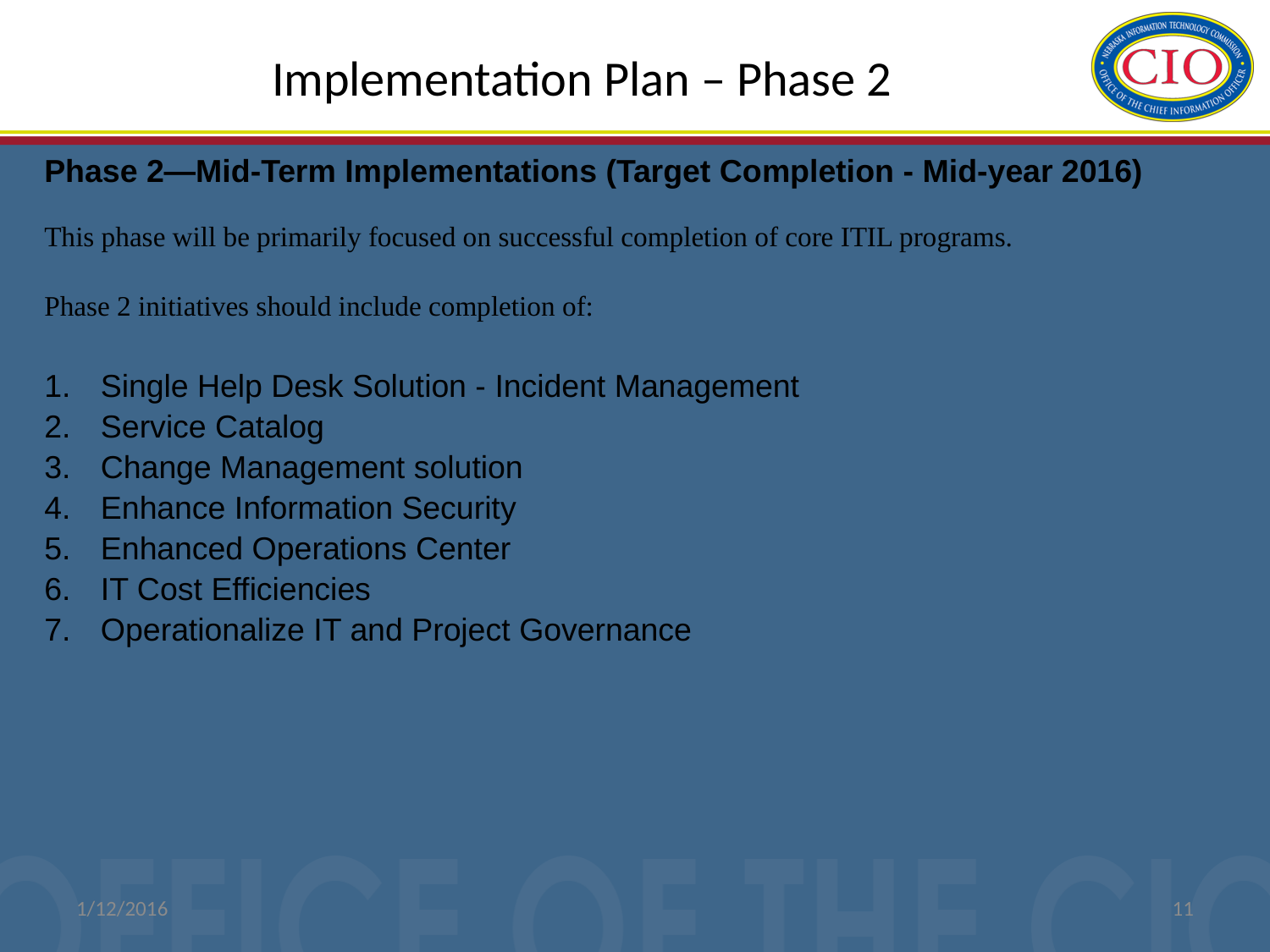

# Implementation Plan – Phase 2
Phase 2—Mid-Term Implementations (Target Completion - Mid-year 2016)

This phase will be primarily focused on successful completion of core ITIL programs.

Phase 2 initiatives should include completion of:

 Single Help Desk Solution - Incident Management
 Service Catalog
 Change Management solution
 Enhance Information Security
 Enhanced Operations Center
 IT Cost Efficiencies
 Operationalize IT and Project Governance
1/12/2016
11